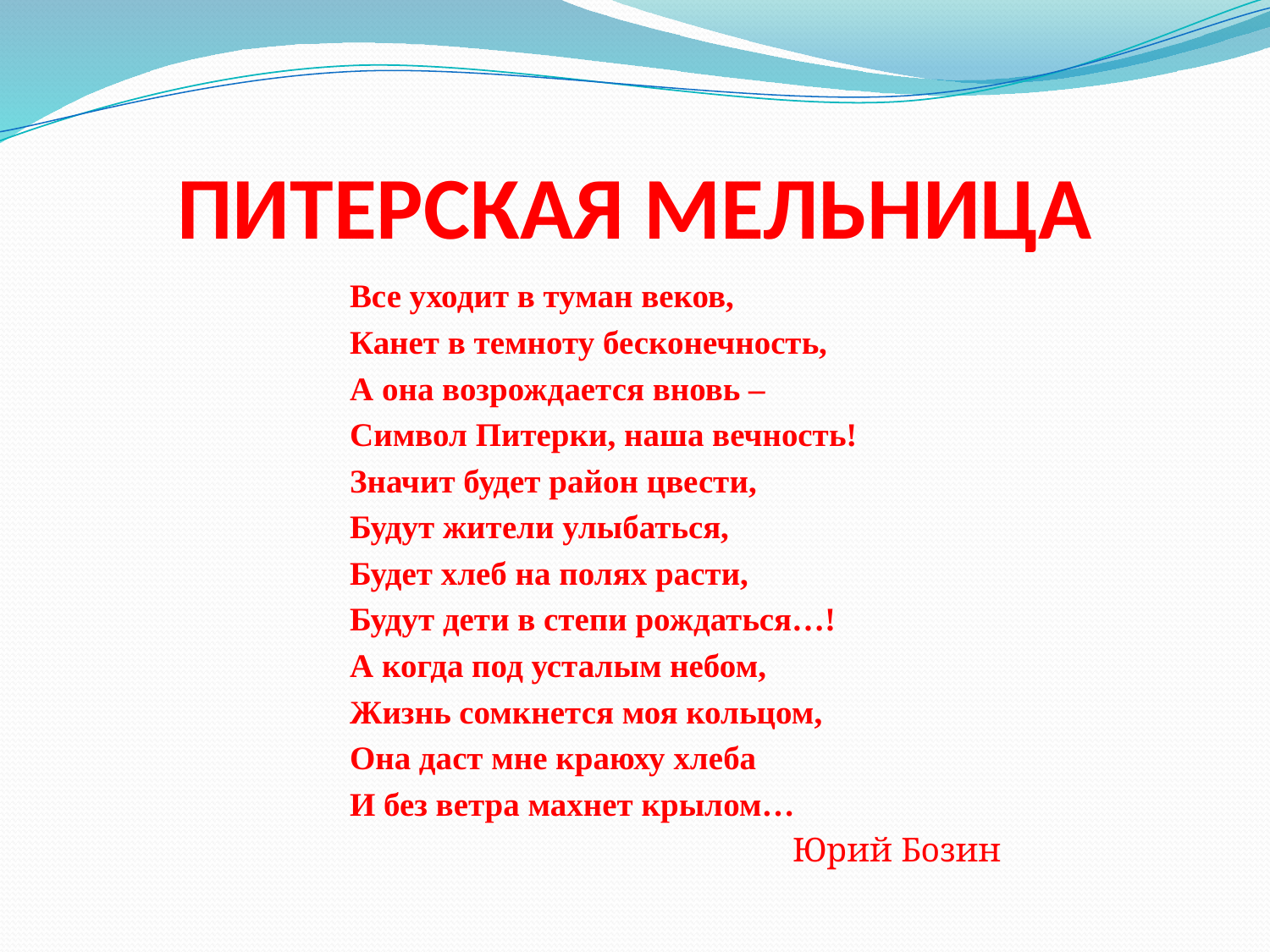

# ПИТЕРСКАЯ МЕЛЬНИЦА
Все уходит в туман веков,
Канет в темноту бесконечность,
А она возрождается вновь –
Символ Питерки, наша вечность!
Значит будет район цвести,
Будут жители улыбаться,
Будет хлеб на полях расти,
Будут дети в степи рождаться…!
А когда под усталым небом,
Жизнь сомкнется моя кольцом,
Она даст мне краюху хлеба
И без ветра махнет крылом…
                                                   Юрий Бозин